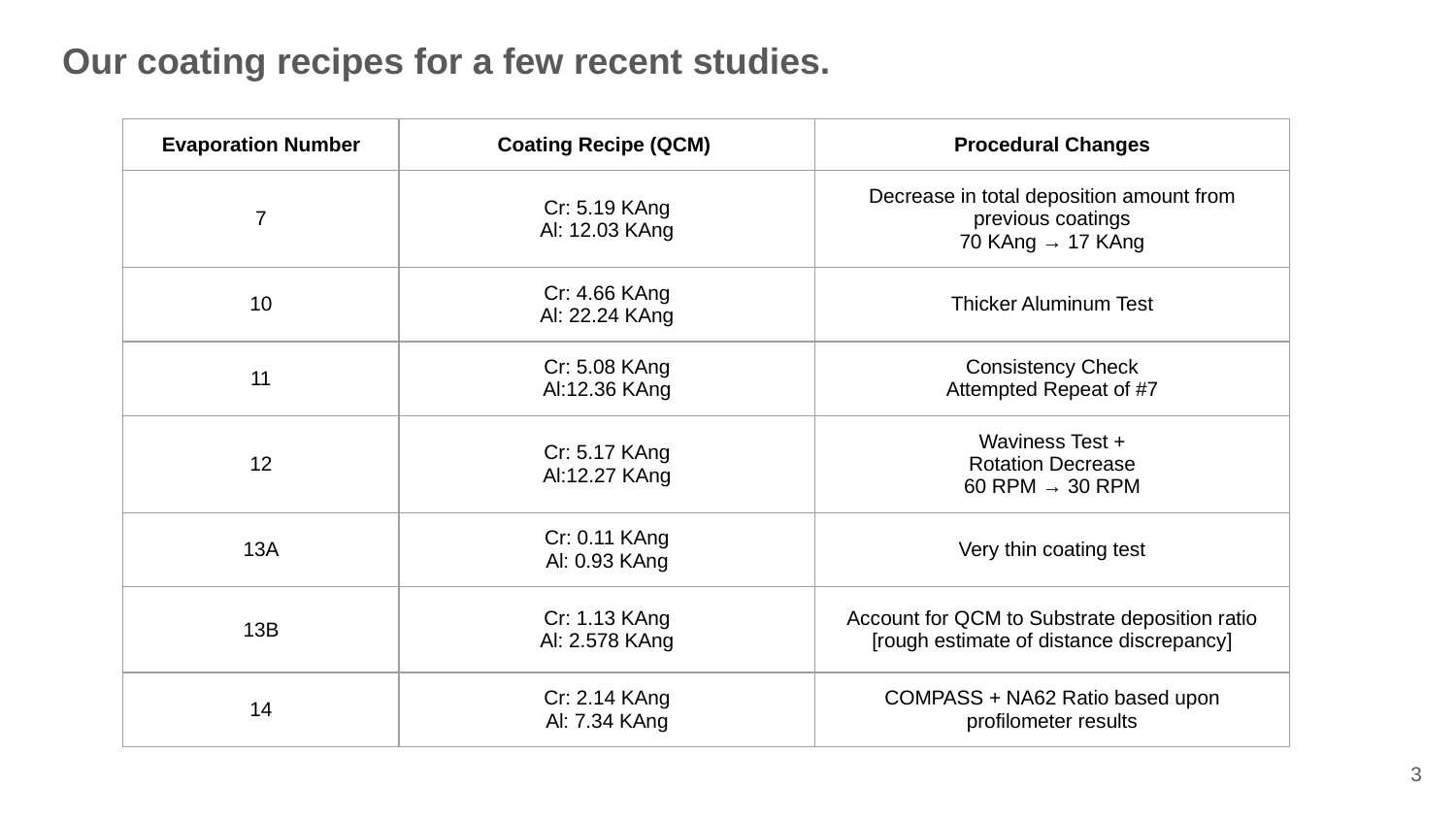

Our coating recipes for a few recent studies.
| Evaporation Number | Coating Recipe (QCM) | Procedural Changes |
| --- | --- | --- |
| 7 | Cr: 5.19 KAng Al: 12.03 KAng | Decrease in total deposition amount from previous coatings 70 KAng → 17 KAng |
| 10 | Cr: 4.66 KAng Al: 22.24 KAng | Thicker Aluminum Test |
| 11 | Cr: 5.08 KAng Al:12.36 KAng | Consistency Check Attempted Repeat of #7 |
| 12 | Cr: 5.17 KAng Al:12.27 KAng | Waviness Test + Rotation Decrease 60 RPM → 30 RPM |
| 13A | Cr: 0.11 KAng Al: 0.93 KAng | Very thin coating test |
| 13B | Cr: 1.13 KAng Al: 2.578 KAng | Account for QCM to Substrate deposition ratio [rough estimate of distance discrepancy] |
| 14 | Cr: 2.14 KAng Al: 7.34 KAng | COMPASS + NA62 Ratio based upon profilometer results |
3